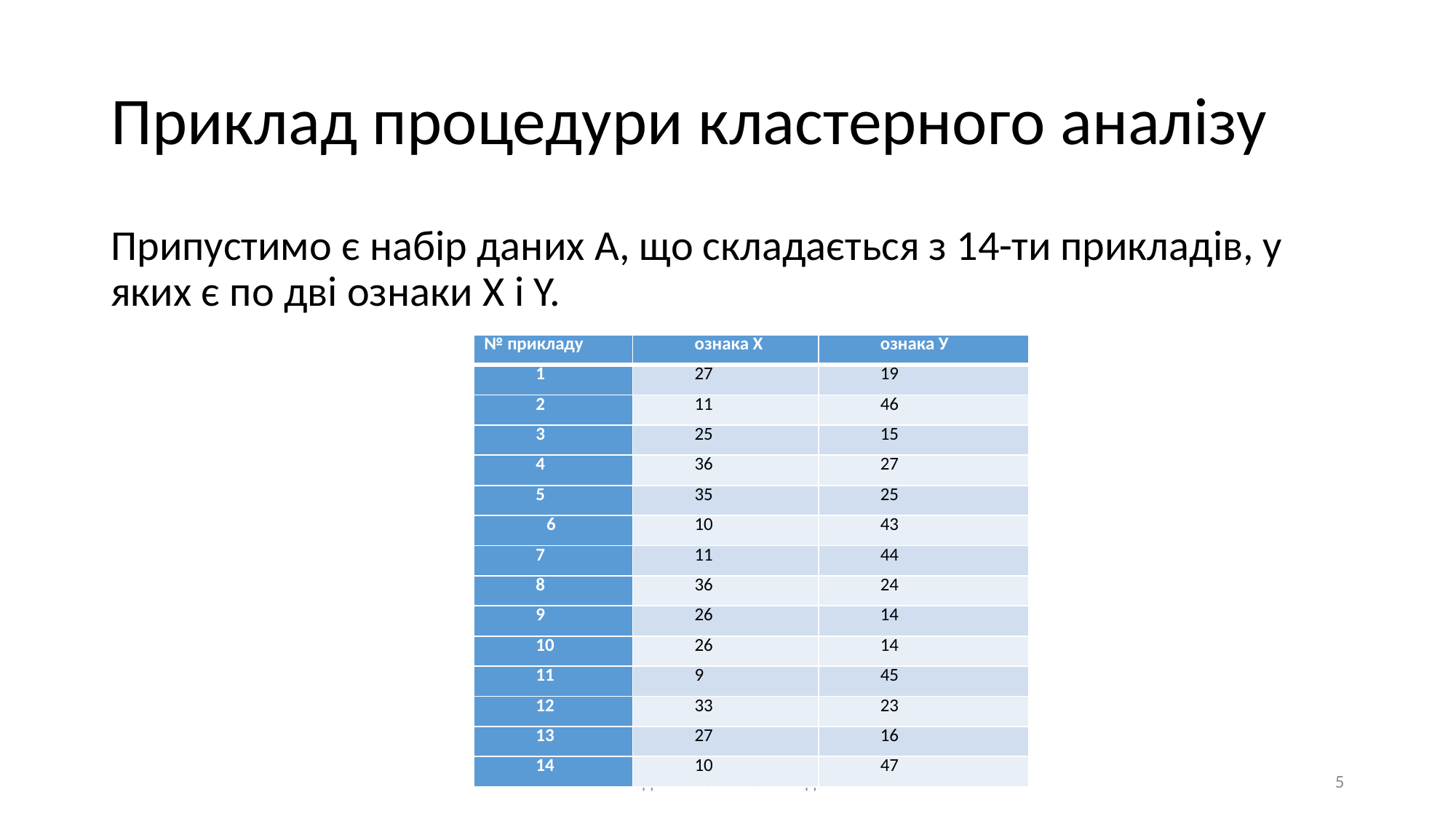

# Приклад процедури кластерного аналізу
Припустимо є набір даних А, що складається з 14-ти прикладів, у яких є по дві ознаки X і Y.
| № прикладу | ознака X | ознака У |
| --- | --- | --- |
| 1 | 27 | 19 |
| 2 | 11 | 46 |
| 3 | 25 | 15 |
| 4 | 36 | 27 |
| 5 | 35 | 25 |
| 6 | 10 | 43 |
| 7 | 11 | 44 |
| 8 | 36 | 24 |
| 9 | 26 | 14 |
| 10 | 26 | 14 |
| 11 | 9 | 45 |
| 12 | 33 | 23 |
| 13 | 27 | 16 |
| 14 | 10 | 47 |
Методи та аналіз великих даних
5